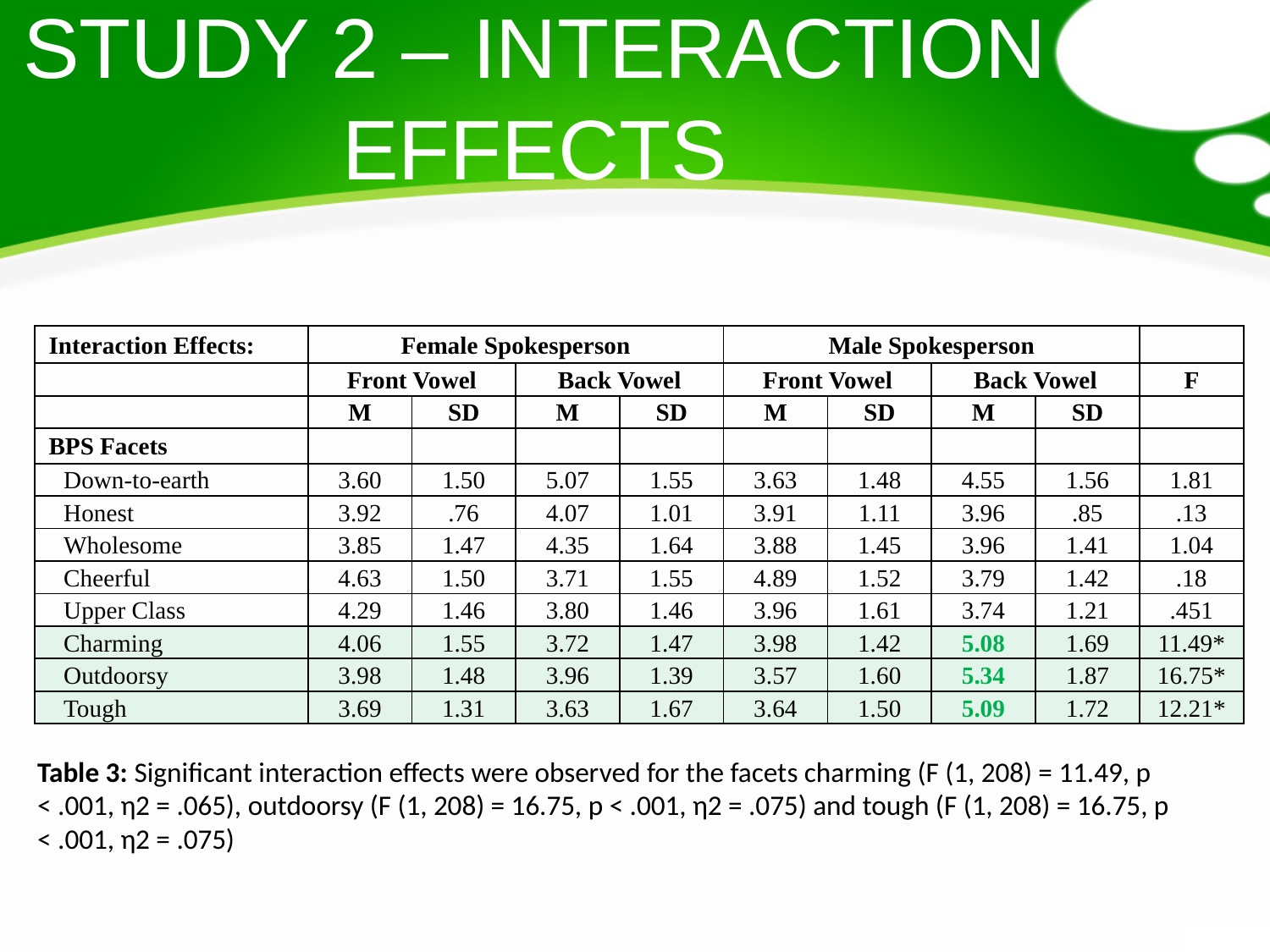

# Study 2 – interaction effects
| Interaction Effects: | Female Spokesperson |  |  |  | Male Spokesperson |  |  |  |  |
| --- | --- | --- | --- | --- | --- | --- | --- | --- | --- |
|  | Front Vowel |  | Back Vowel |  | Front Vowel |  | Back Vowel |  | F |
|  | M | SD | M | SD | M | SD | M | SD |  |
| BPS Facets |  |  |  |  |  |  |  |  |  |
| Down-to-earth | 3.60 | 1.50 | 5.07 | 1.55 | 3.63 | 1.48 | 4.55 | 1.56 | 1.81 |
| Honest | 3.92 | .76 | 4.07 | 1.01 | 3.91 | 1.11 | 3.96 | .85 | .13 |
| Wholesome | 3.85 | 1.47 | 4.35 | 1.64 | 3.88 | 1.45 | 3.96 | 1.41 | 1.04 |
| Cheerful | 4.63 | 1.50 | 3.71 | 1.55 | 4.89 | 1.52 | 3.79 | 1.42 | .18 |
| Upper Class | 4.29 | 1.46 | 3.80 | 1.46 | 3.96 | 1.61 | 3.74 | 1.21 | .451 |
| Charming | 4.06 | 1.55 | 3.72 | 1.47 | 3.98 | 1.42 | 5.08 | 1.69 | 11.49\* |
| Outdoorsy | 3.98 | 1.48 | 3.96 | 1.39 | 3.57 | 1.60 | 5.34 | 1.87 | 16.75\* |
| Tough | 3.69 | 1.31 | 3.63 | 1.67 | 3.64 | 1.50 | 5.09 | 1.72 | 12.21\* |
Table 3: Significant interaction effects were observed for the facets charming (F (1, 208) = 11.49, p < .001, η2 = .065), outdoorsy (F (1, 208) = 16.75, p < .001, η2 = .075) and tough (F (1, 208) = 16.75, p < .001, η2 = .075)